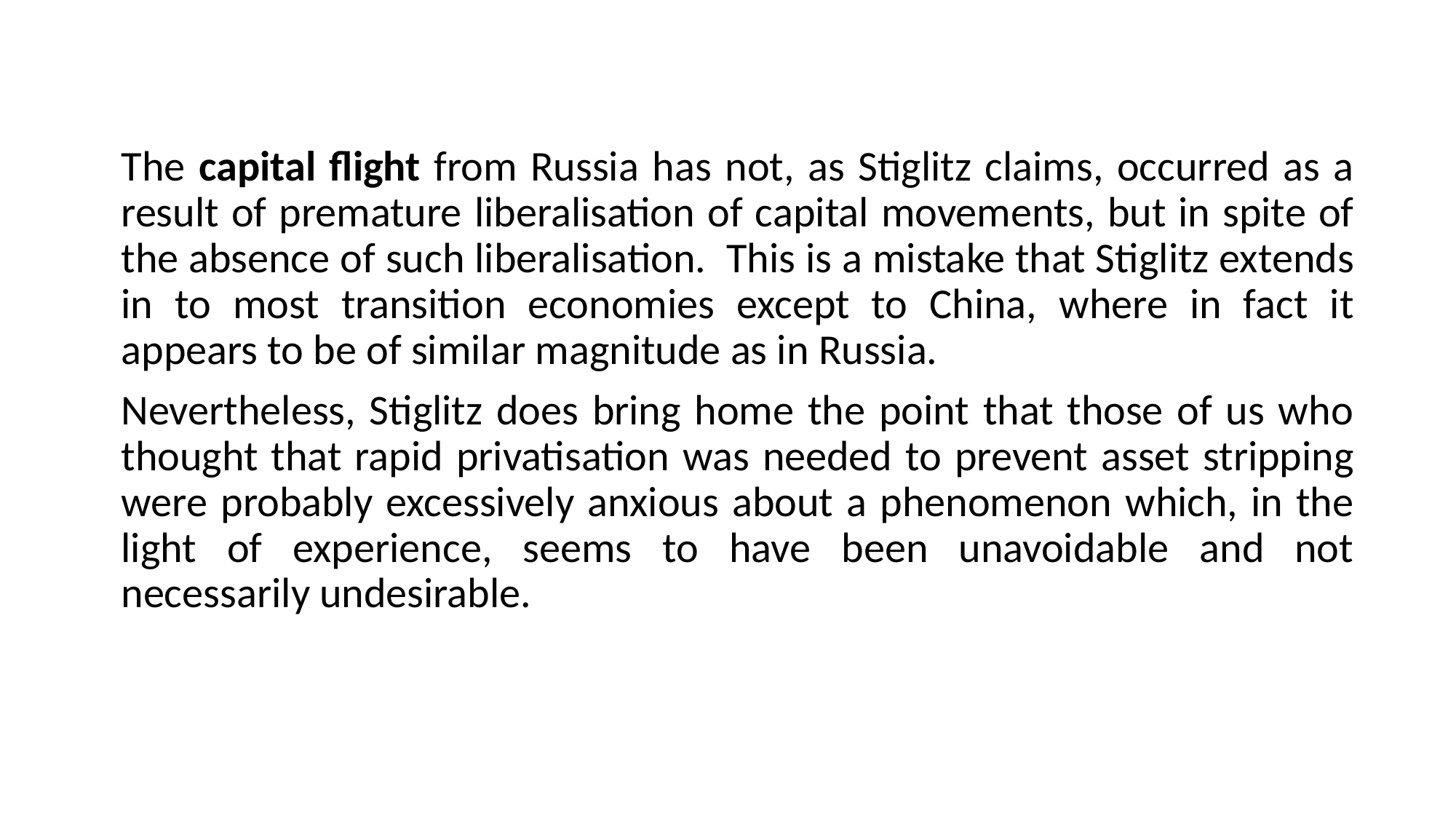

The capital flight from Russia has not, as Stiglitz claims, occurred as a result of premature liberalisation of capital movements, but in spite of the absence of such liberalisation.  This is a mistake that Stiglitz extends in to most transition economies except to China, where in fact it appears to be of similar magnitude as in Russia.
Nevertheless, Stiglitz does bring home the point that those of us who thought that rapid privatisation was needed to prevent asset stripping were probably excessively anxious about a phenomenon which, in the light of experience, seems to have been unavoidable and not necessarily undesirable.